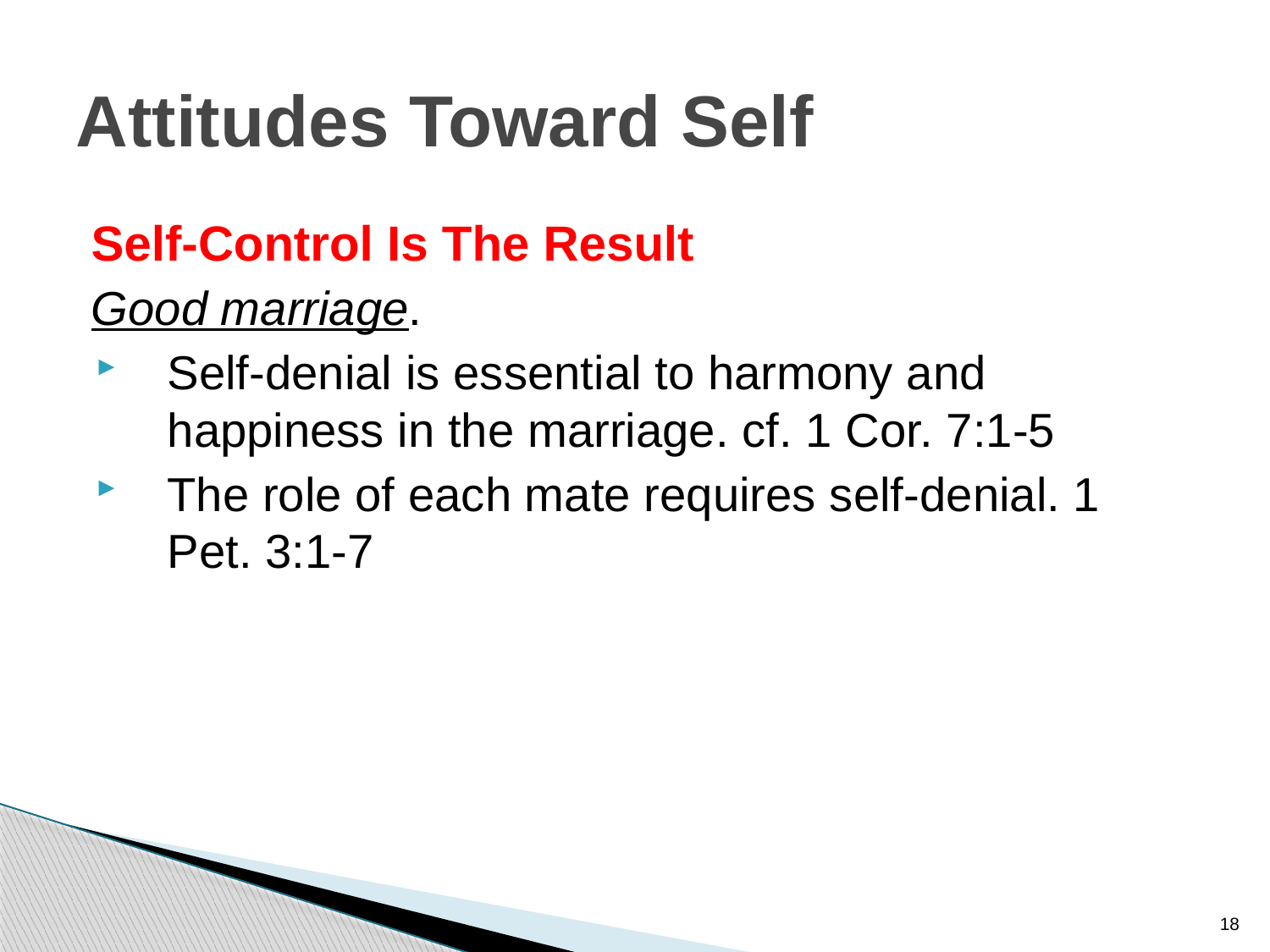

# Attitudes Toward Self
Self-Control Is The Result
Good marriage.
Self-denial is essential to harmony and happiness in the marriage. cf. 1 Cor. 7:1-5
The role of each mate requires self-denial. 1 Pet. 3:1-7
18